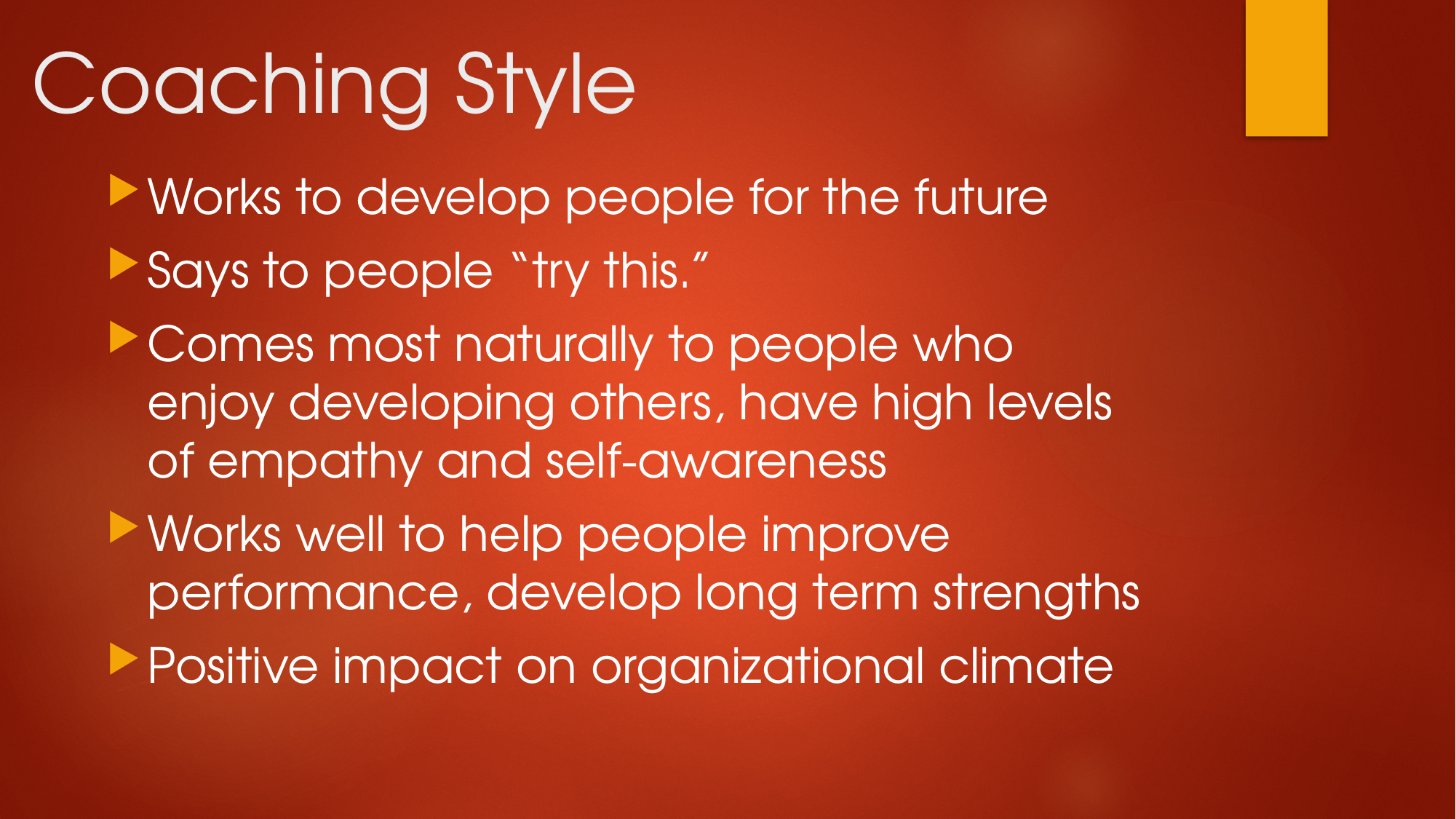

# Coaching Style
Works to develop people for the future
Says to people “try this.”
Comes most naturally to people who enjoy developing others, have high levels of empathy and self-awareness
Works well to help people improve performance, develop long term strengths
Positive impact on organizational climate